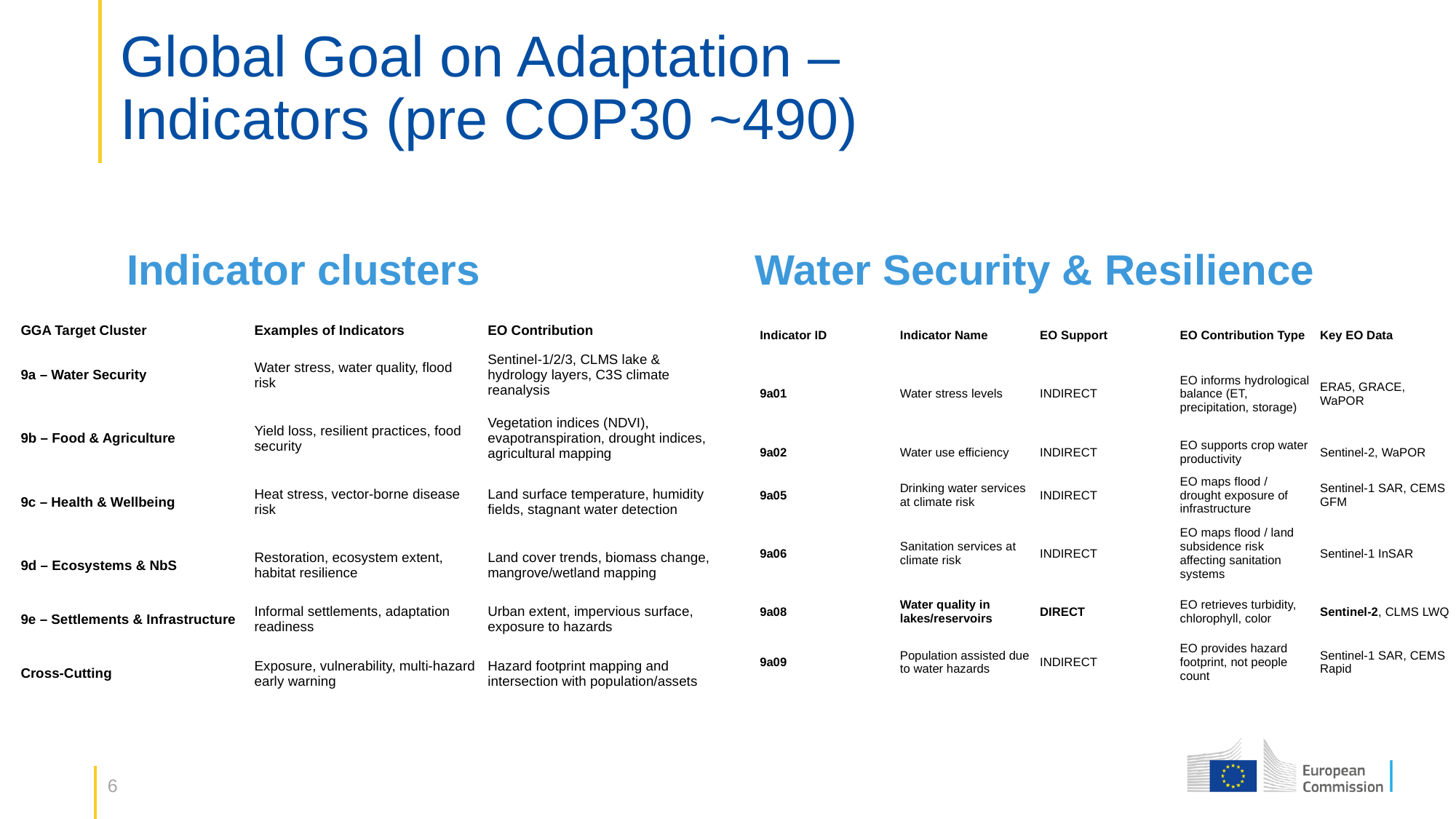

# Global Goal on Adaptation – Indicators (pre COP30 ~490)
Indicator clusters
Water Security & Resilience
| GGA Target Cluster | Examples of Indicators | EO Contribution |
| --- | --- | --- |
| 9a – Water Security | Water stress, water quality, flood risk | Sentinel-1/2/3, CLMS lake & hydrology layers, C3S climate reanalysis |
| 9b – Food & Agriculture | Yield loss, resilient practices, food security | Vegetation indices (NDVI), evapotranspiration, drought indices, agricultural mapping |
| 9c – Health & Wellbeing | Heat stress, vector-borne disease risk | Land surface temperature, humidity fields, stagnant water detection |
| 9d – Ecosystems & NbS | Restoration, ecosystem extent, habitat resilience | Land cover trends, biomass change, mangrove/wetland mapping |
| 9e – Settlements & Infrastructure | Informal settlements, adaptation readiness | Urban extent, impervious surface, exposure to hazards |
| Cross-Cutting | Exposure, vulnerability, multi-hazard early warning | Hazard footprint mapping and intersection with population/assets |
| Indicator ID | Indicator Name | EO Support | EO Contribution Type | Key EO Data |
| --- | --- | --- | --- | --- |
| 9a01 | Water stress levels | INDIRECT | EO informs hydrological balance (ET, precipitation, storage) | ERA5, GRACE, WaPOR |
| 9a02 | Water use efficiency | INDIRECT | EO supports crop water productivity | Sentinel-2, WaPOR |
| 9a05 | Drinking water services at climate risk | INDIRECT | EO maps flood / drought exposure of infrastructure | Sentinel-1 SAR, CEMS GFM |
| 9a06 | Sanitation services at climate risk | INDIRECT | EO maps flood / land subsidence risk affecting sanitation systems | Sentinel-1 InSAR |
| 9a08 | Water quality in lakes/reservoirs | DIRECT | EO retrieves turbidity, chlorophyll, color | Sentinel-2, CLMS LWQ |
| 9a09 | Population assisted due to water hazards | INDIRECT | EO provides hazard footprint, not people count | Sentinel-1 SAR, CEMS Rapid |